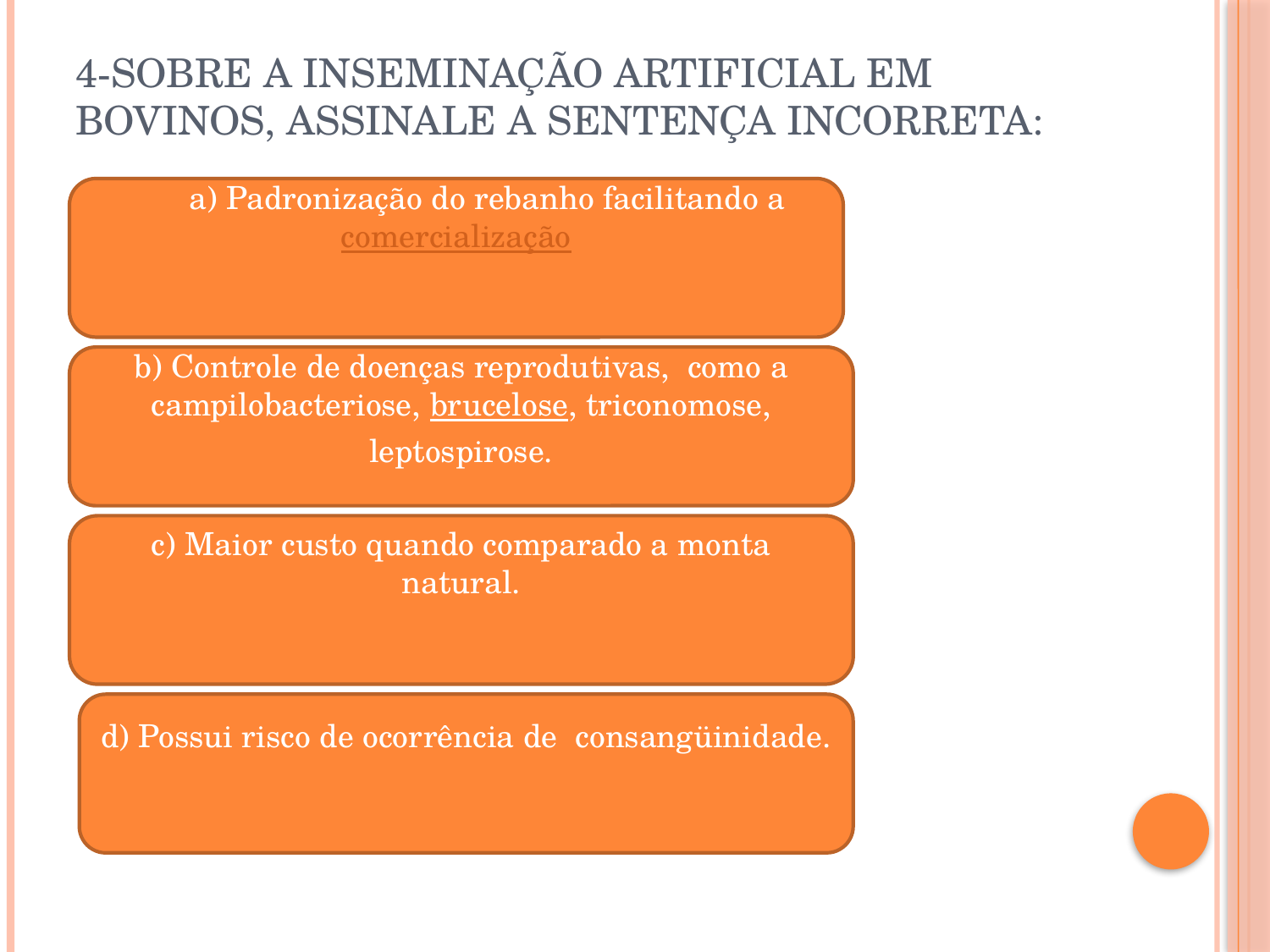

# 4-Sobre a inseminação artificial em bovinos, assinale a sentença INCORRETA:
        a) Padronização do rebanho facilitando a comercialização

b) Controle de doenças reprodutivas,  como a campilobacteriose, brucelose, triconomose, leptospirose.

c) Maior custo quando comparado a monta natural.

d) Possui risco de ocorrência de  consangüinidade.